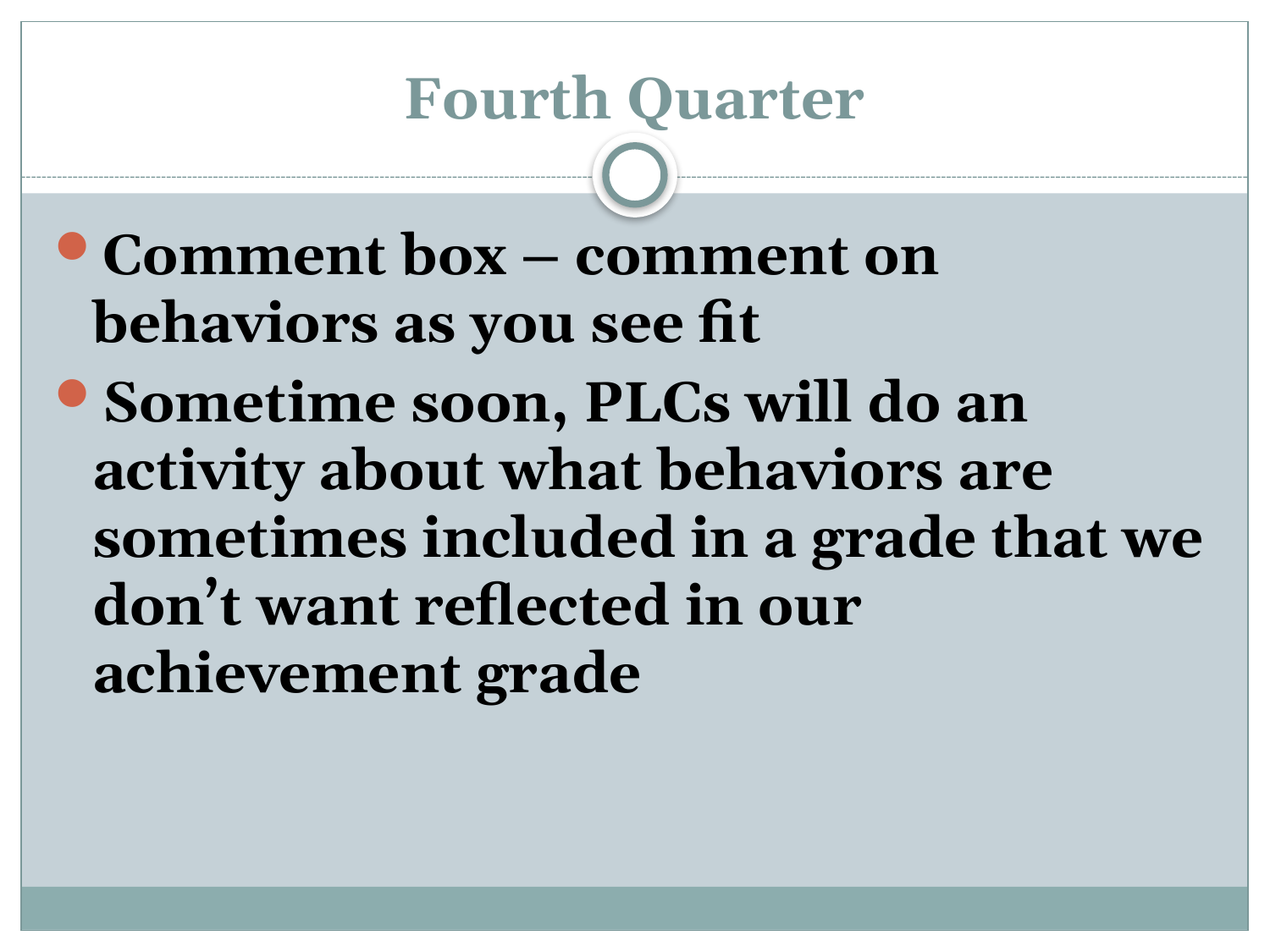

# Fourth Quarter
Comment box – comment on behaviors as you see fit
Sometime soon, PLCs will do an activity about what behaviors are sometimes included in a grade that we don’t want reflected in our achievement grade